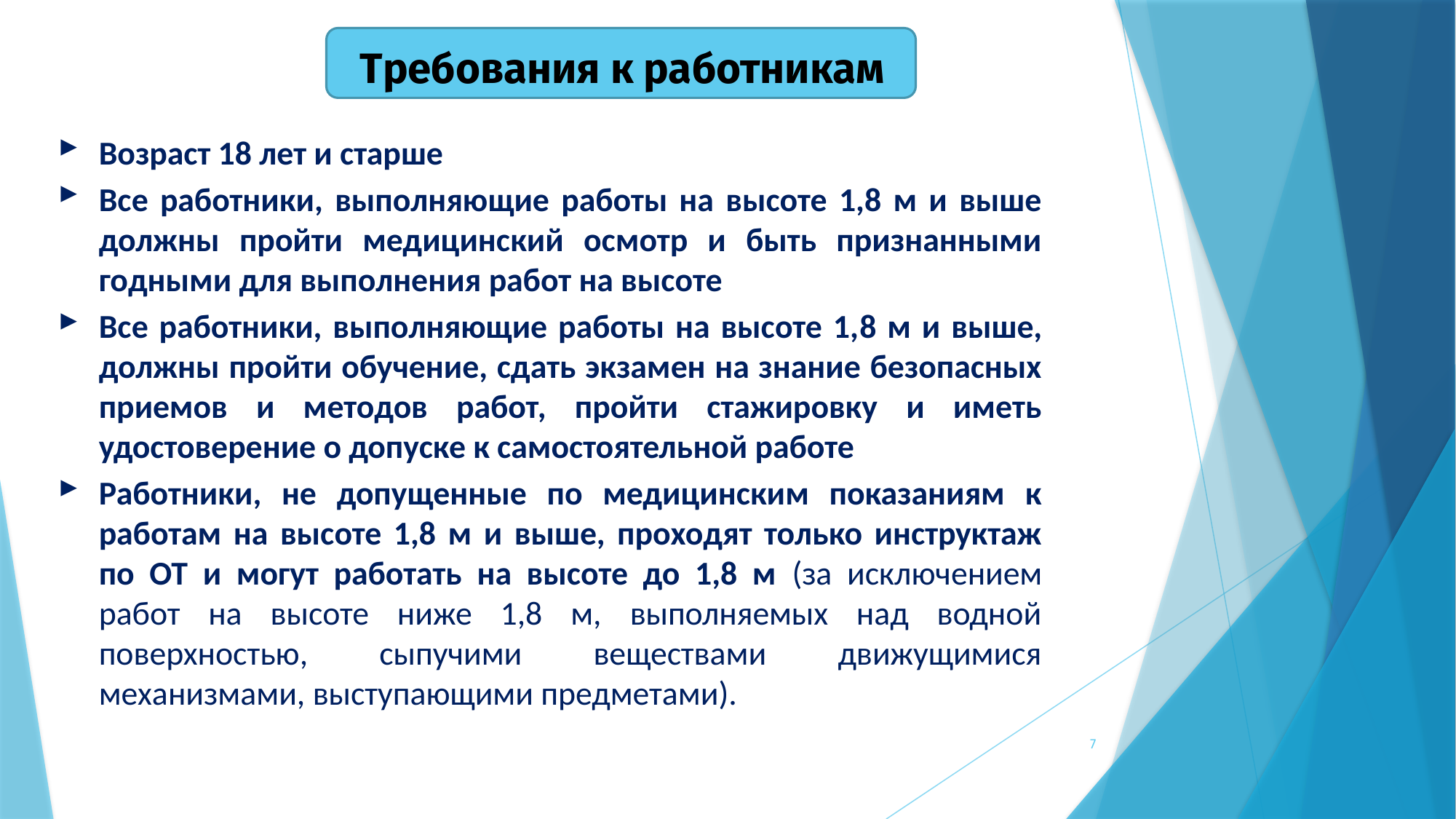

Требования к работникам
Возраст 18 лет и старше
Все работники, выполняющие работы на высоте 1,8 м и выше должны пройти медицинский осмотр и быть признанными годными для выполнения работ на высоте
Все работники, выполняющие работы на высоте 1,8 м и выше, должны пройти обучение, сдать экзамен на знание безопасных приемов и методов работ, пройти стажировку и иметь удостоверение о допуске к самостоятельной работе
Работники, не допущенные по медицинским показаниям к работам на высоте 1,8 м и выше, проходят только инструктаж по ОТ и могут работать на высоте до 1,8 м (за исключением работ на высоте ниже 1,8 м, выполняемых над водной поверхностью, сыпучими веществами движущимися механизмами, выступающими предметами).

7